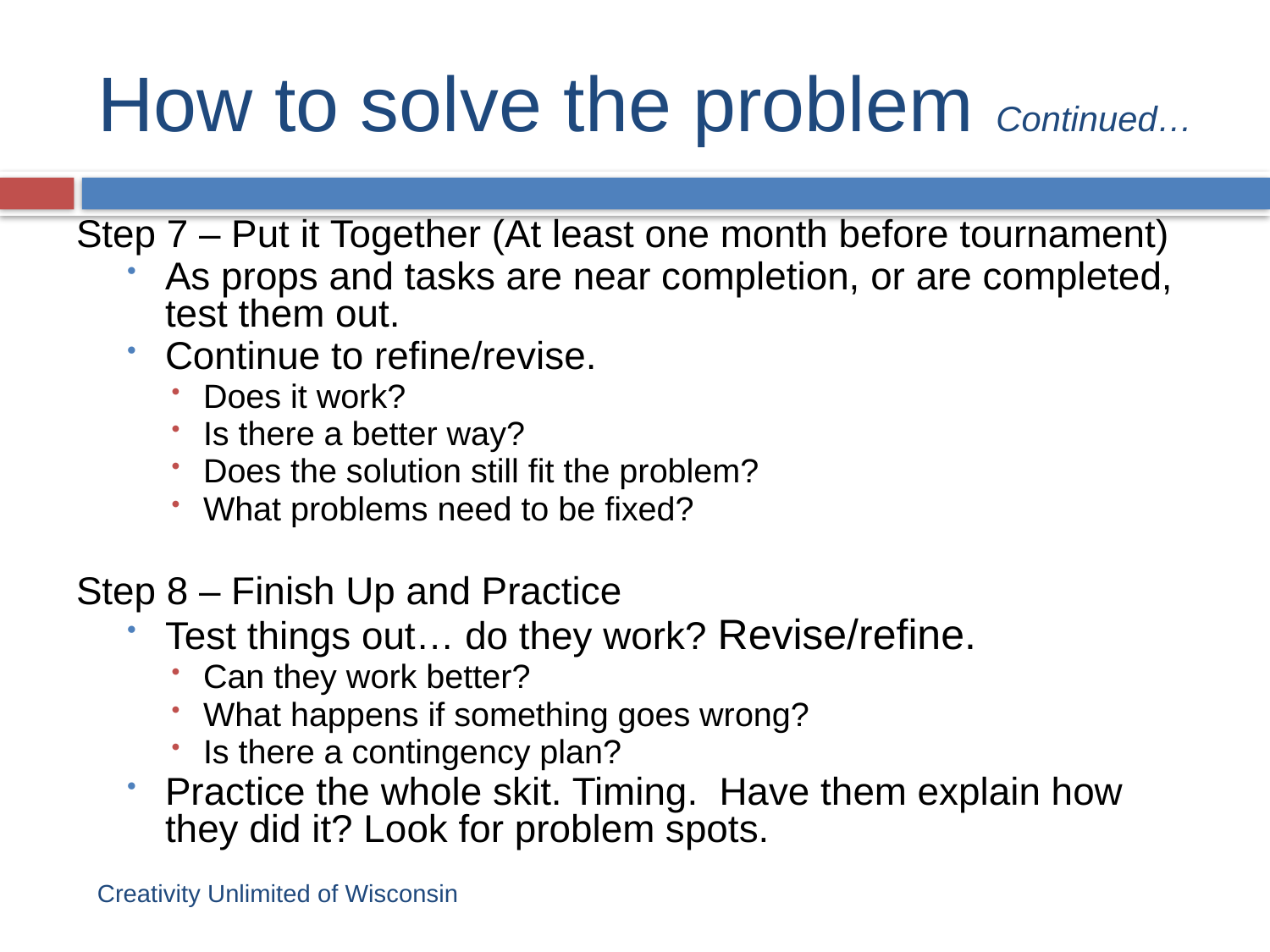

How to solve the problem Continued…
Step 7 – Put it Together (At least one month before tournament)
As props and tasks are near completion, or are completed, test them out.
Continue to refine/revise.
Does it work?
Is there a better way?
Does the solution still fit the problem?
What problems need to be fixed?

Step 8 – Finish Up and Practice
Test things out… do they work? Revise/refine.
Can they work better?
What happens if something goes wrong?
Is there a contingency plan?
Practice the whole skit. Timing.  Have them explain how they did it? Look for problem spots.
Creativity Unlimited of Wisconsin